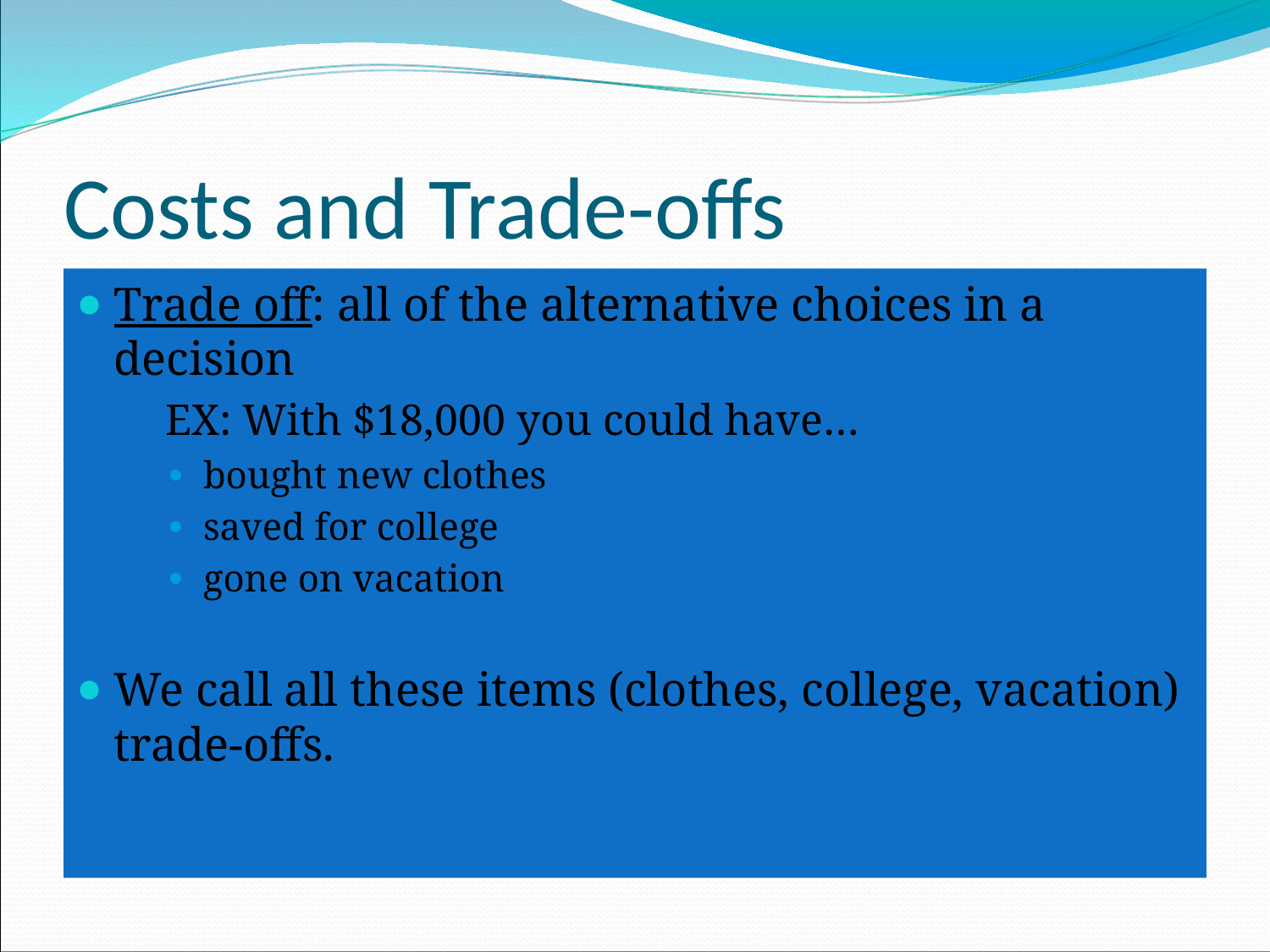

# Costs and Trade-offs
Trade off: all of the alternative choices in a decision
EX: With $18,000 you could have…
bought new clothes
saved for college
gone on vacation

We call all these items (clothes, college, vacation) trade-offs.